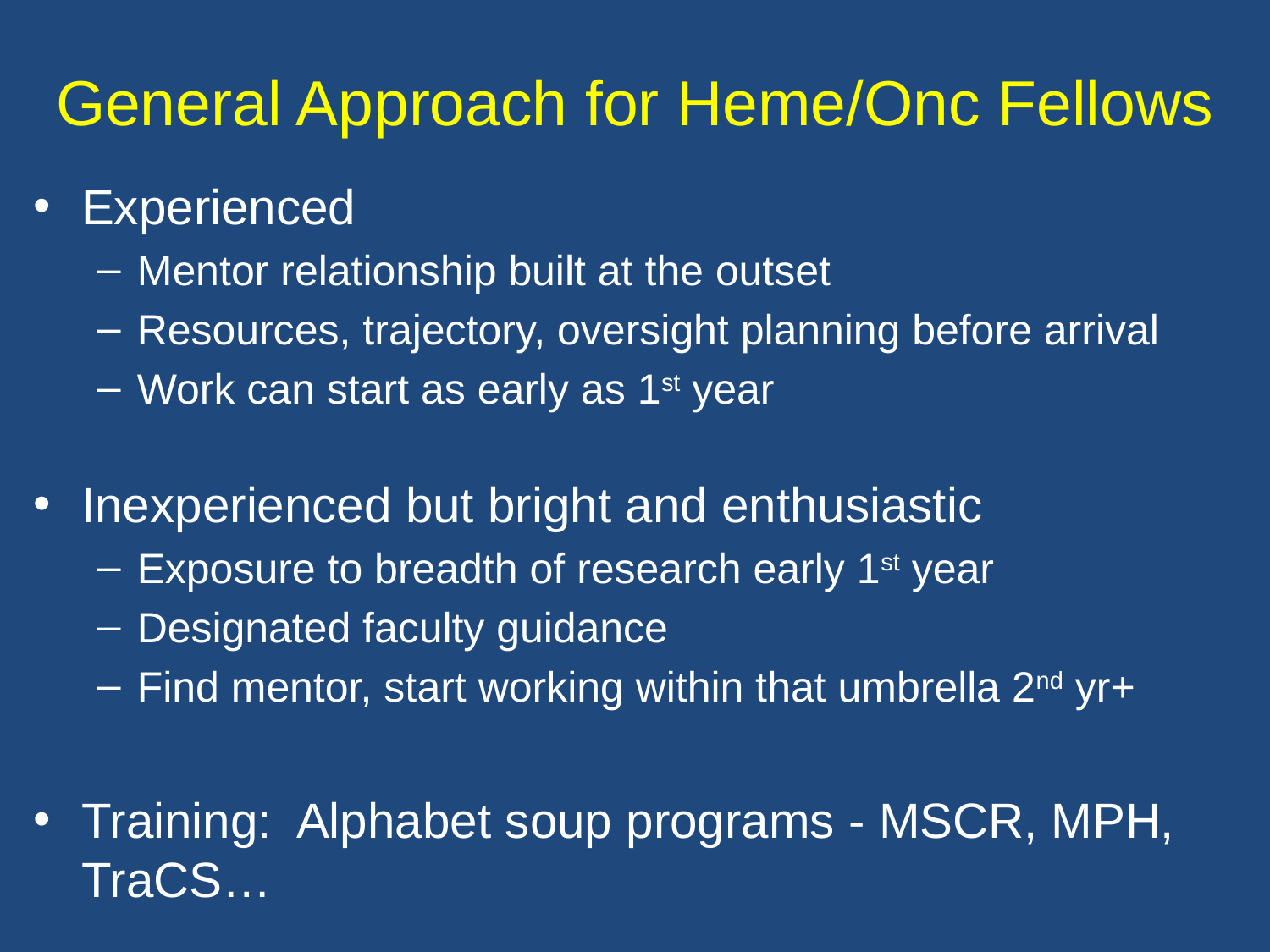

# General Approach for Heme/Onc Fellows
Experienced
Mentor relationship built at the outset
Resources, trajectory, oversight planning before arrival
Work can start as early as 1st year
Inexperienced but bright and enthusiastic
Exposure to breadth of research early 1st year
Designated faculty guidance
Find mentor, start working within that umbrella 2nd yr+

Training:  Alphabet soup programs - MSCR, MPH, TraCS…